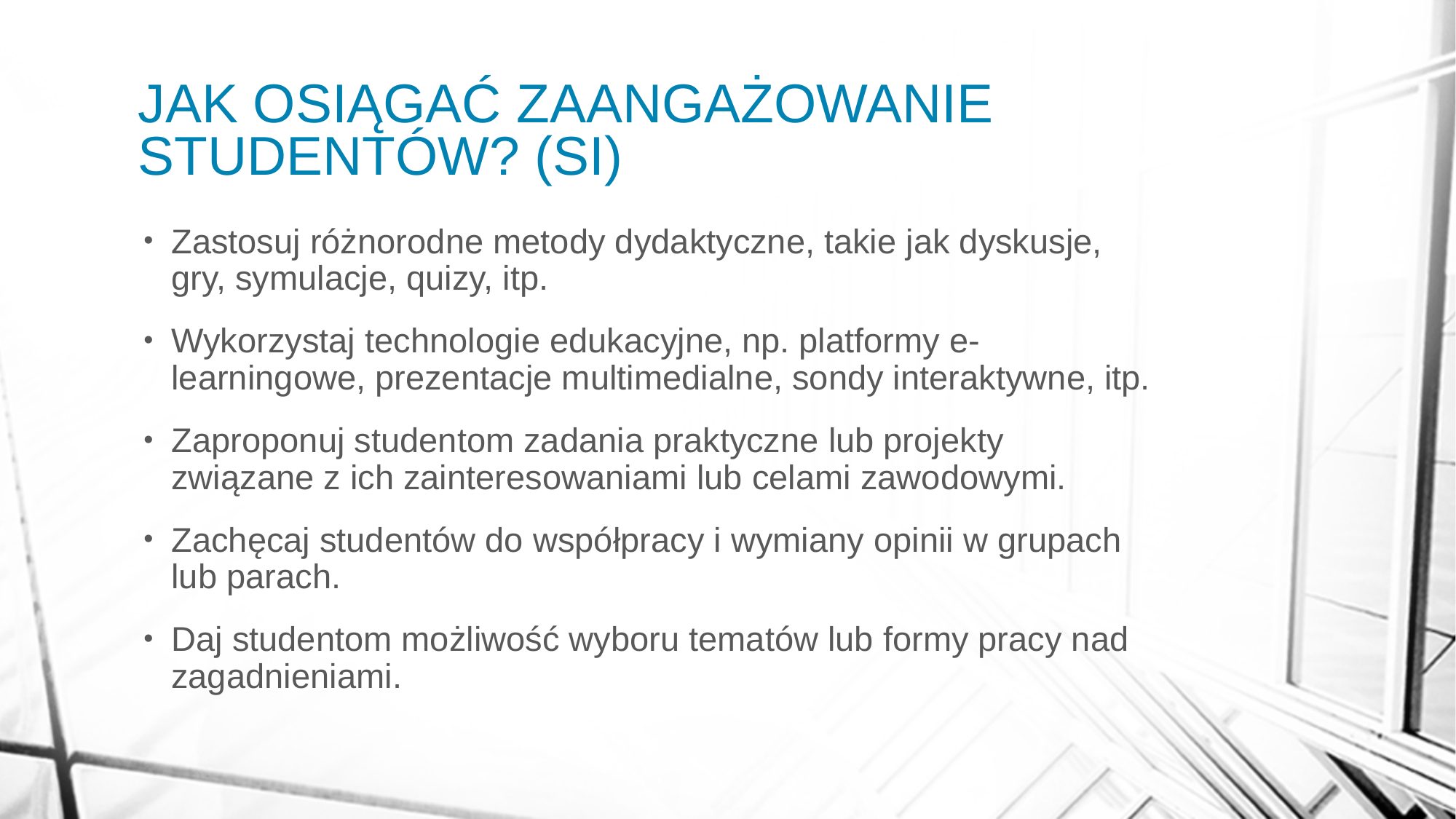

# JAK OSIĄGAĆ ZAANGAŻOWANIE STUDENTÓW? (SI)
Zastosuj różnorodne metody dydaktyczne, takie jak dyskusje, gry, symulacje, quizy, itp.
Wykorzystaj technologie edukacyjne, np. platformy e-learningowe, prezentacje multimedialne, sondy interaktywne, itp.
Zaproponuj studentom zadania praktyczne lub projekty związane z ich zainteresowaniami lub celami zawodowymi.
Zachęcaj studentów do współpracy i wymiany opinii w grupach lub parach.
Daj studentom możliwość wyboru tematów lub formy pracy nad zagadnieniami.